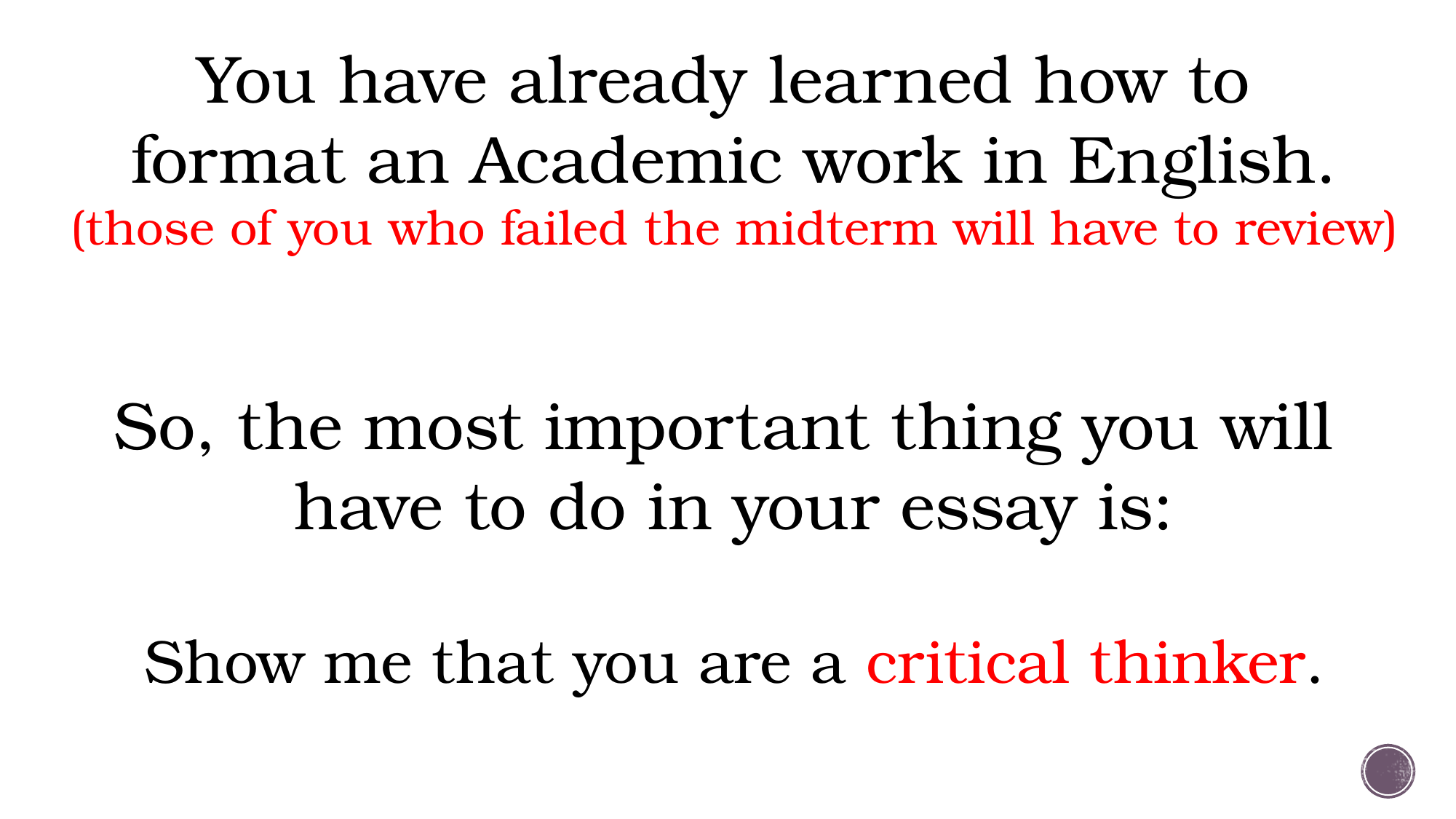

You have already learned how to
format an Academic work in English.
(those of you who failed the midterm will have to review)
So, the most important thing you will
have to do in your essay is:

Show me that you are a critical thinker.